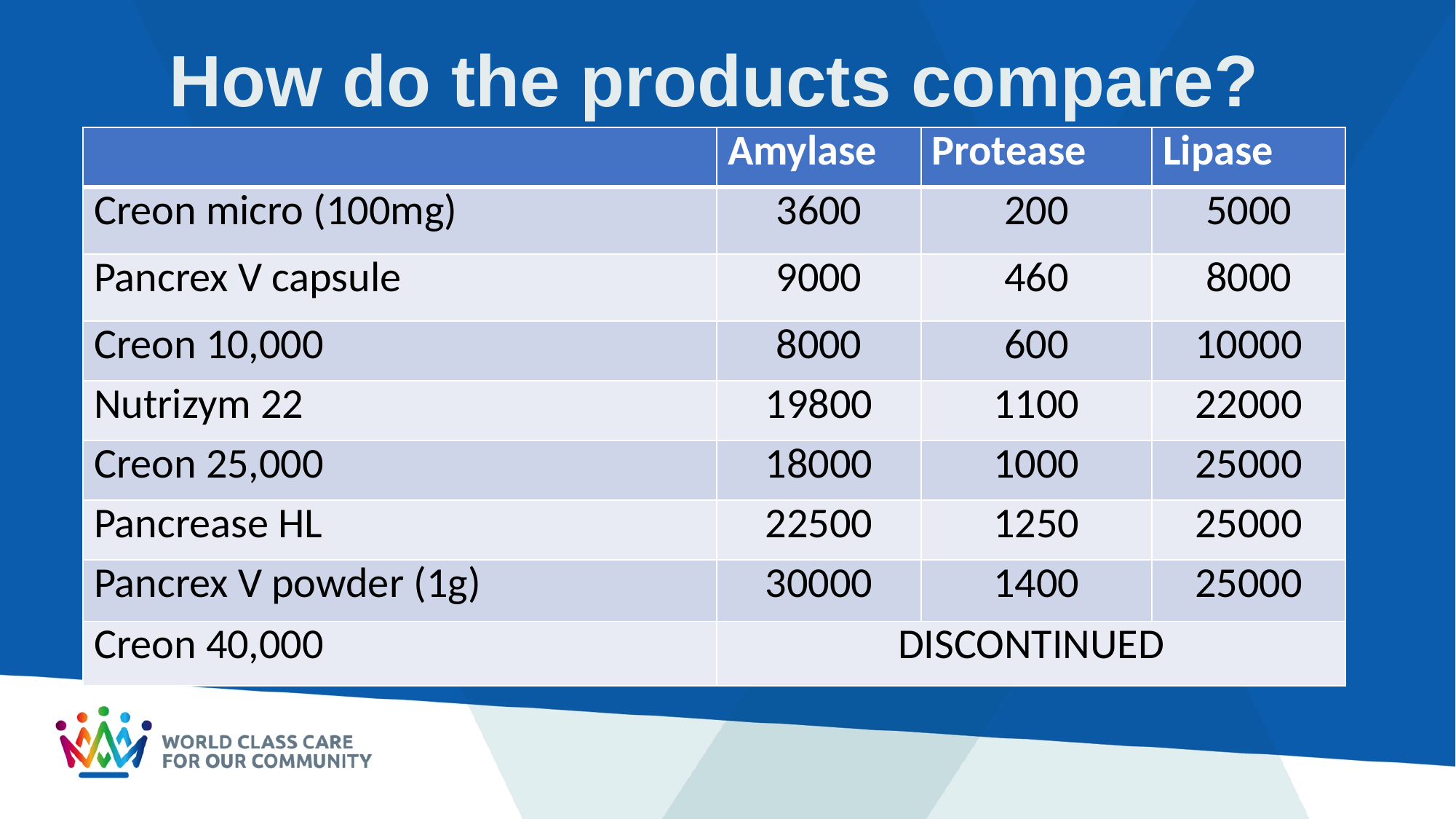

# How do the products compare?
|  | Amylase | Protease | Lipase |
| --- | --- | --- | --- |
| Creon micro (100mg) | 3600 | 200 | 5000 |
| Pancrex V capsule | 9000 | 460 | 8000 |
| Creon 10,000 | 8000 | 600 | 10000 |
| Nutrizym 22 | 19800 | 1100 | 22000 |
| Creon 25,000 | 18000 | 1000 | 25000 |
| Pancrease HL | 22500 | 1250 | 25000 |
| Pancrex V powder (1g) | 30000 | 1400 | 25000 |
| Creon 40,000 | DISCONTINUED |  |  |